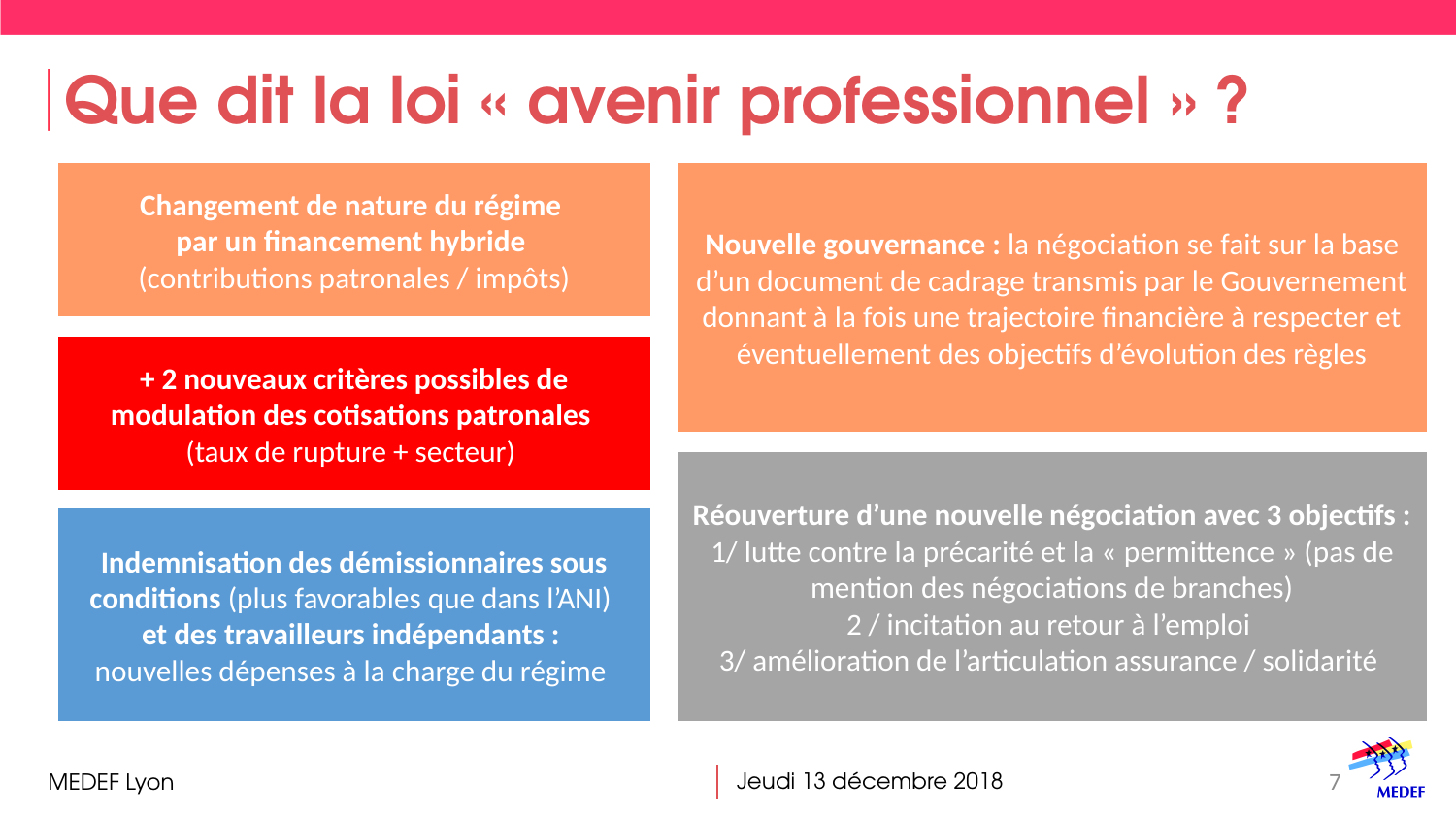

# Que dit la loi « avenir professionnel » ?
Changement de nature du régime
par un financement hybride
(contributions patronales / impôts)
Nouvelle gouvernance : la négociation se fait sur la base d’un document de cadrage transmis par le Gouvernement donnant à la fois une trajectoire financière à respecter et éventuellement des objectifs d’évolution des règles
+ 2 nouveaux critères possibles de modulation des cotisations patronales
(taux de rupture + secteur)
Réouverture d’une nouvelle négociation avec 3 objectifs :
1/ lutte contre la précarité et la « permittence » (pas de mention des négociations de branches)
2 / incitation au retour à l’emploi
3/ amélioration de l’articulation assurance / solidarité
Indemnisation des démissionnaires sous conditions (plus favorables que dans l’ANI)
et des travailleurs indépendants :
nouvelles dépenses à la charge du régime
7